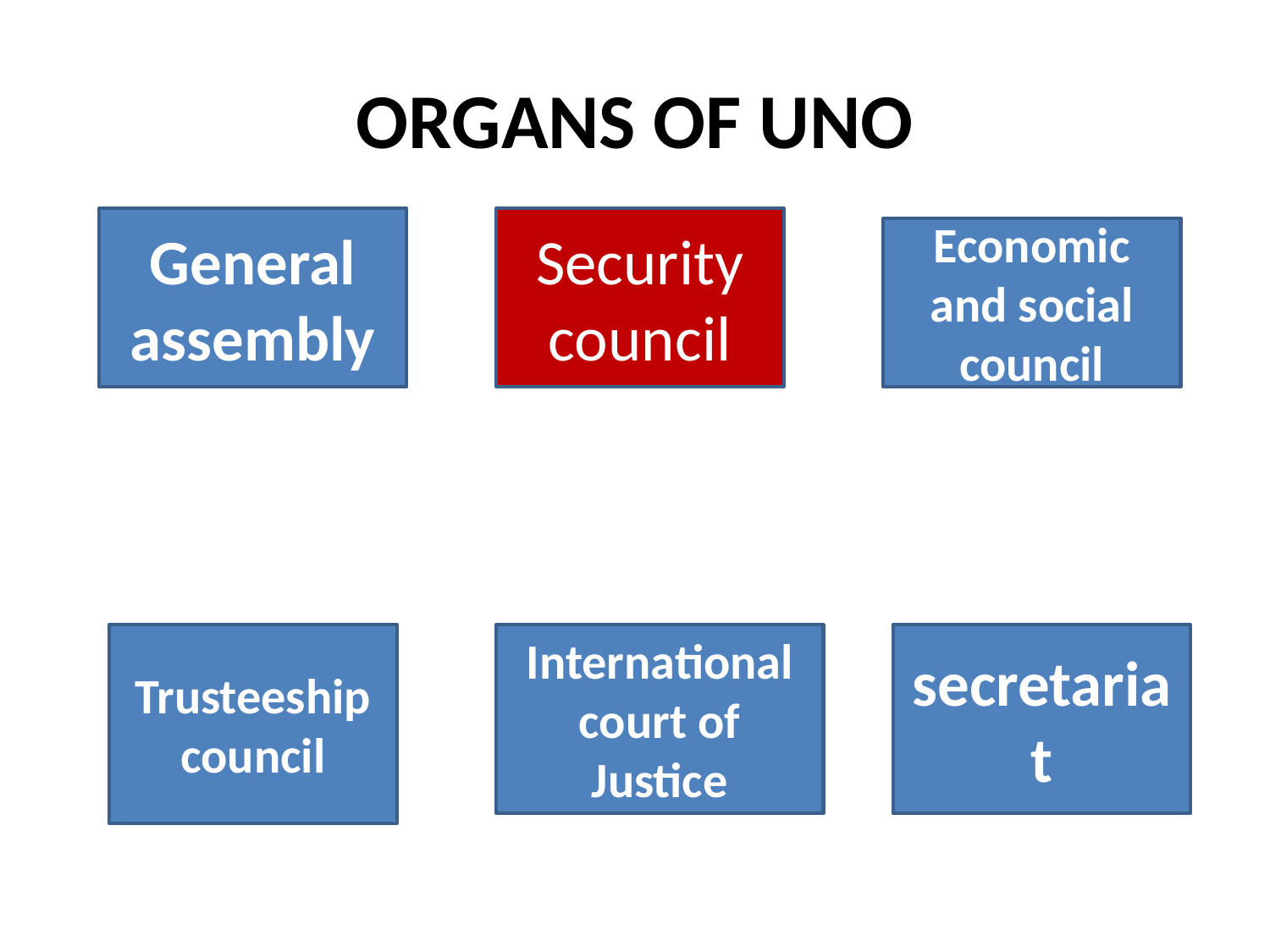

# ORGANS OF UNO

General assembly
Security council
Economic and social council
Trusteeship council
International court of Justice
secretariat